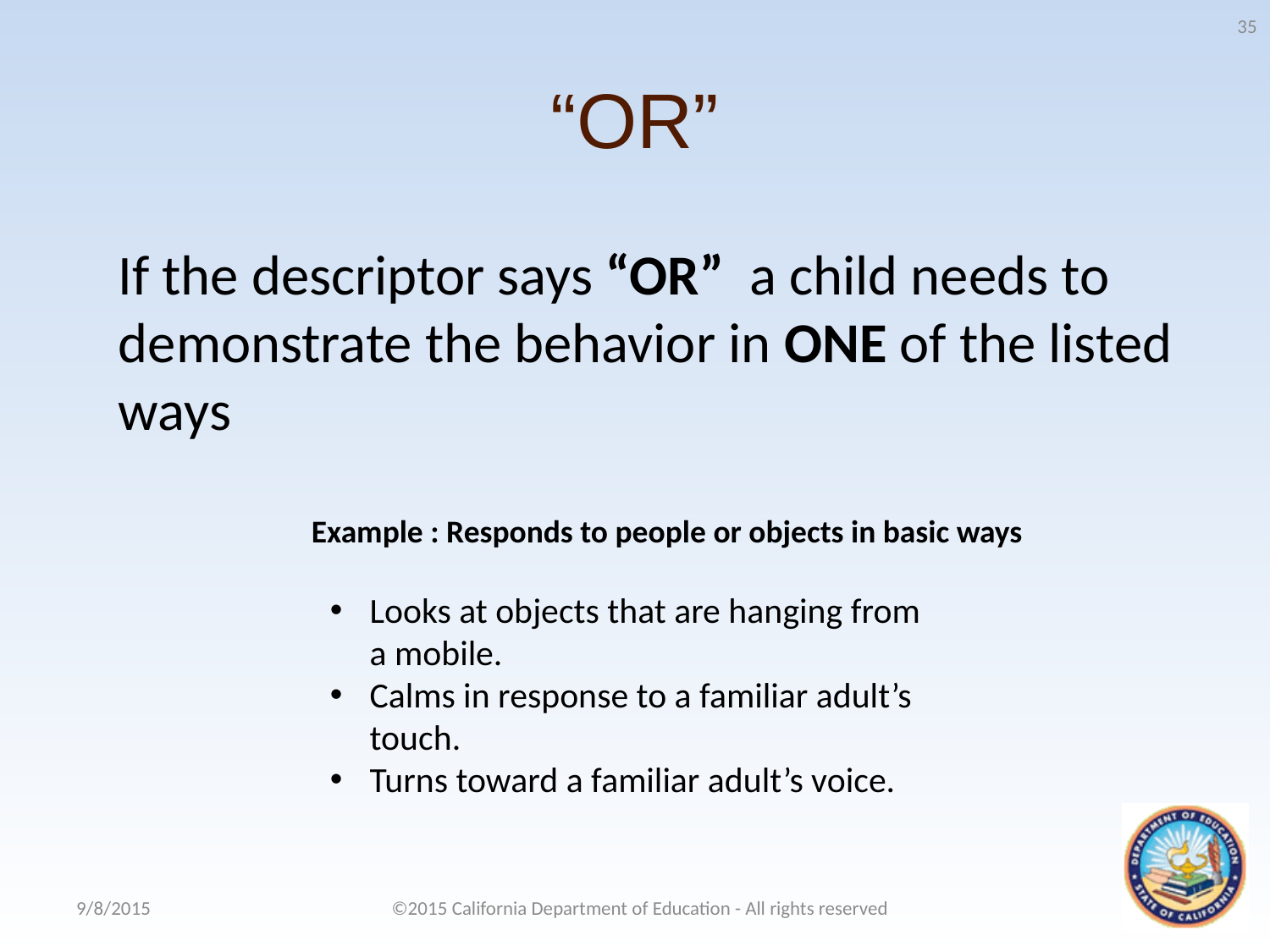

35
# “OR”
If the descriptor says “OR”  a child needs to demonstrate the behavior in ONE of the listed ways
Example : Responds to people or objects in basic ways
Looks at objects that are hanging from a mobile.
Calms in response to a familiar adult’s touch.
Turns toward a familiar adult’s voice.
9/8/2015
©2015 California Department of Education - All rights reserved